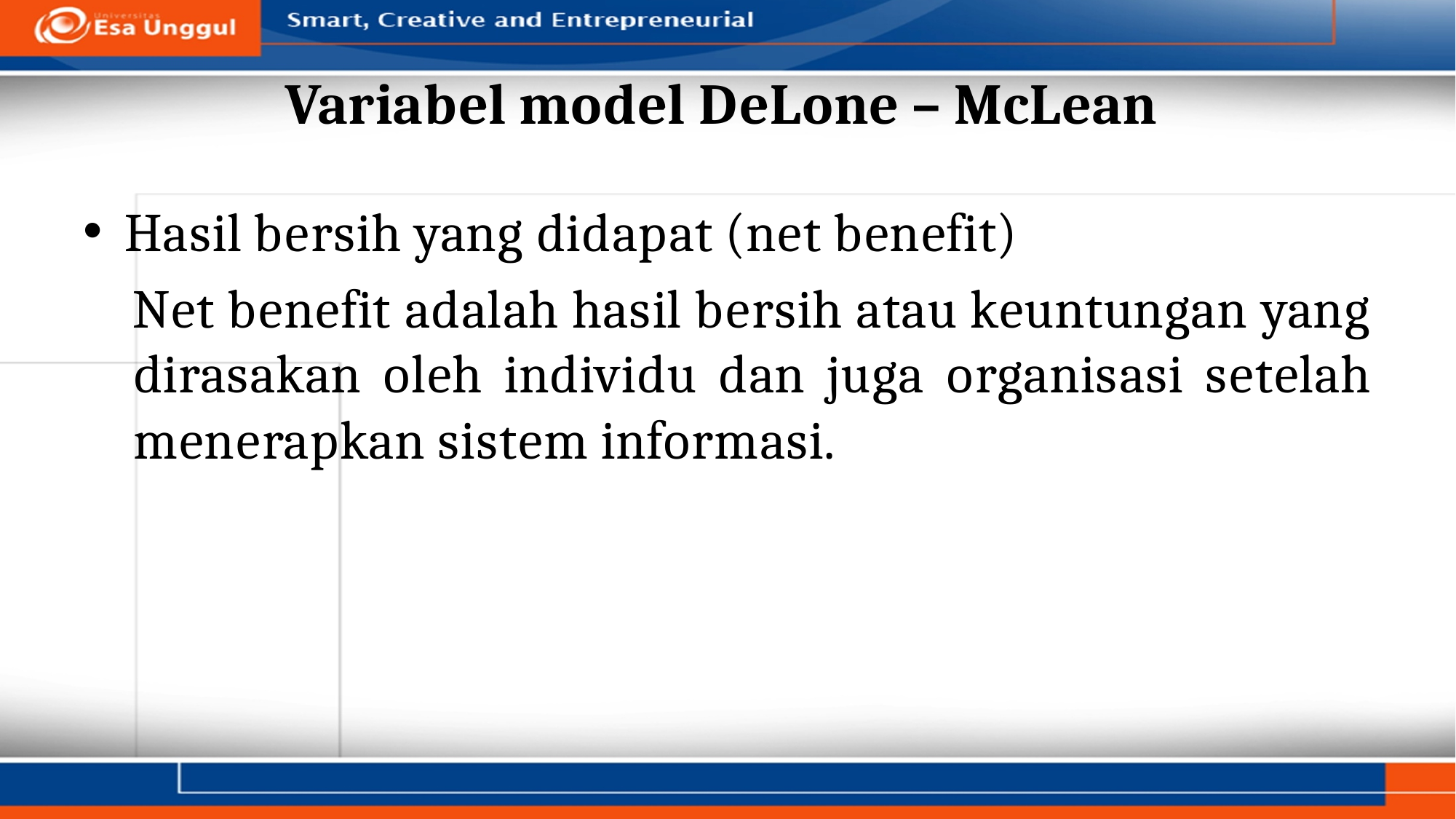

# Variabel model DeLone – McLean
Hasil bersih yang didapat (net benefit)
Net benefit adalah hasil bersih atau keuntungan yang dirasakan oleh individu dan juga organisasi setelah menerapkan sistem informasi.